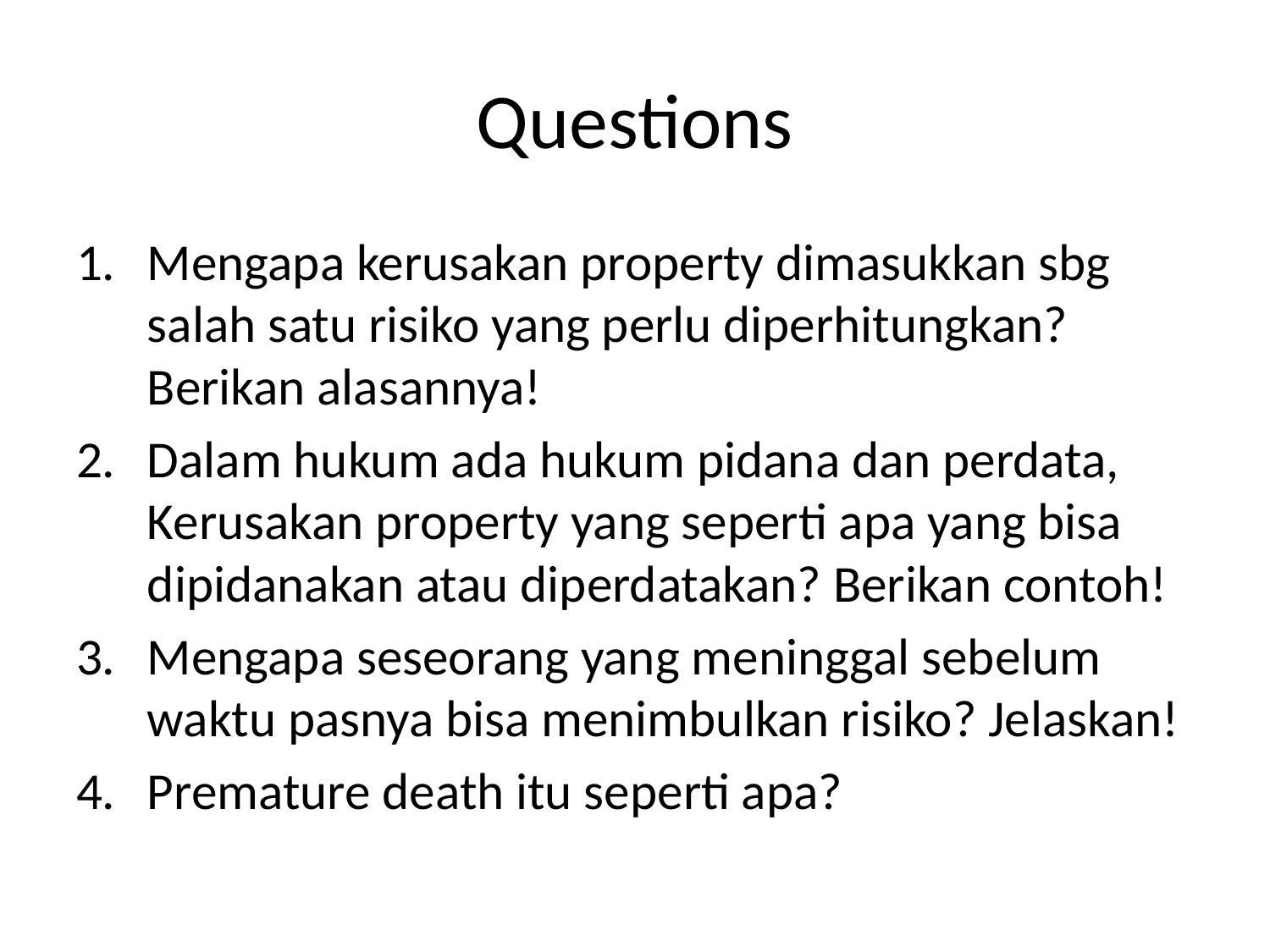

# Questions
Mengapa kerusakan property dimasukkan sbg salah satu risiko yang perlu diperhitungkan? Berikan alasannya!
Dalam hukum ada hukum pidana dan perdata, Kerusakan property yang seperti apa yang bisa dipidanakan atau diperdatakan? Berikan contoh!
Mengapa seseorang yang meninggal sebelum waktu pasnya bisa menimbulkan risiko? Jelaskan!
Premature death itu seperti apa?